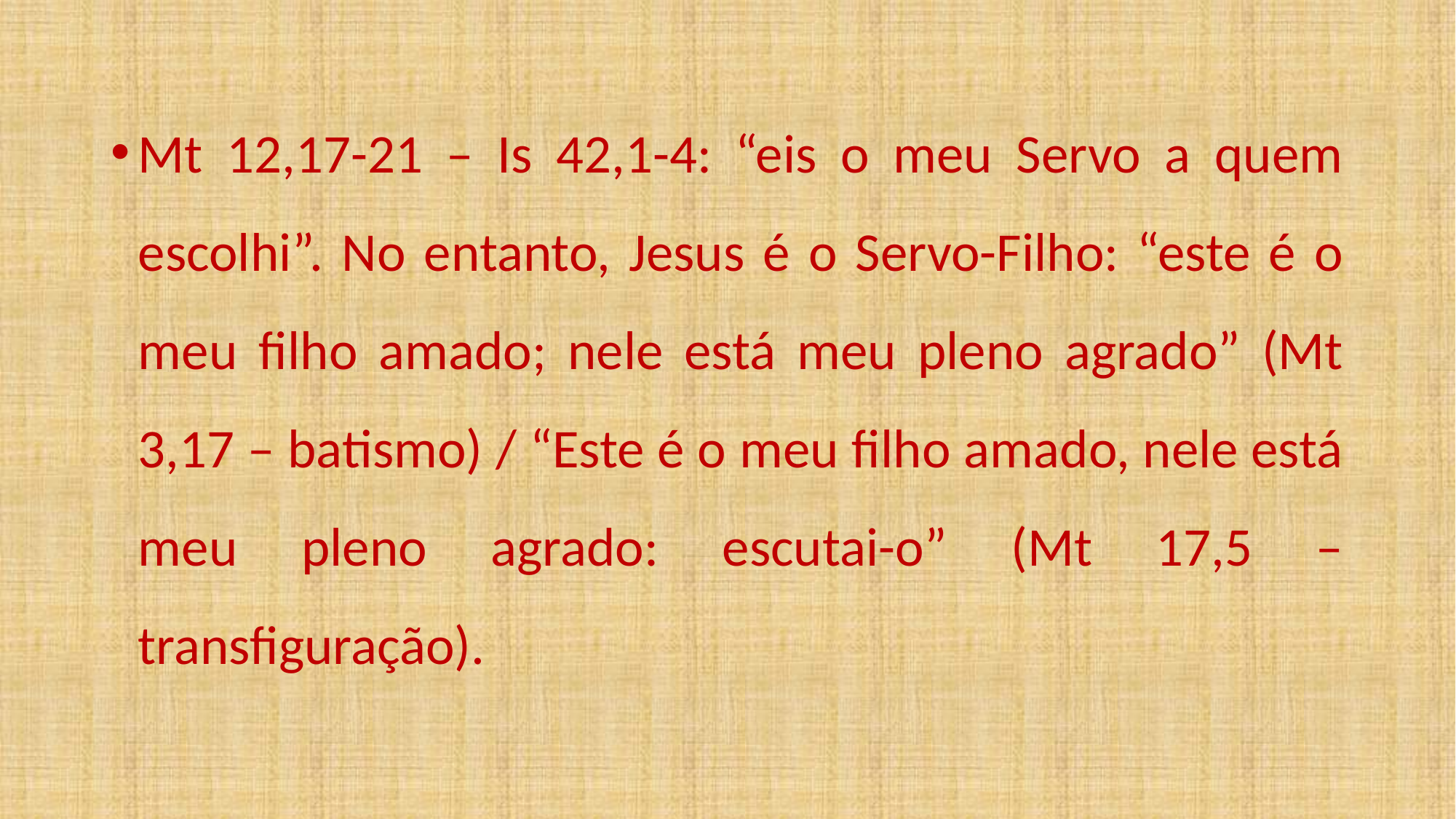

Mt 12,17-21 – Is 42,1-4: “eis o meu Servo a quem escolhi”. No entanto, Jesus é o Servo-Filho: “este é o meu filho amado; nele está meu pleno agrado” (Mt 3,17 – batismo) / “Este é o meu filho amado, nele está meu pleno agrado: escutai-o” (Mt 17,5 – transfiguração).